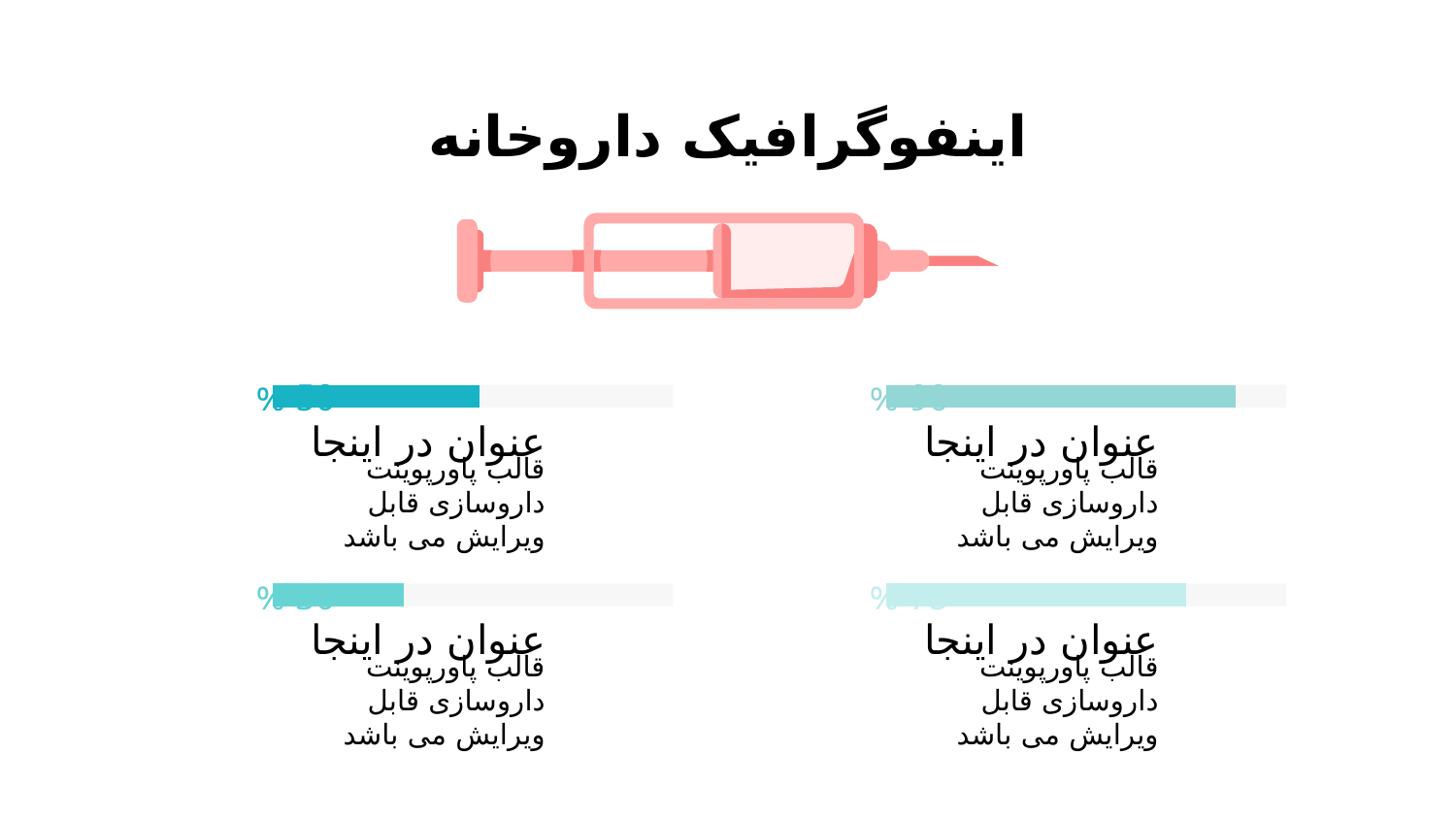

# اینفوگرافیک داروخانه

50 %
عنوان در اینجا
قالب پاورپوینت داروسازی قابل ویرایش می باشد

90 %
عنوان در اینجا
قالب پاورپوینت داروسازی قابل ویرایش می باشد

30 %
عنوان در اینجا
قالب پاورپوینت داروسازی قابل ویرایش می باشد

75 %
عنوان در اینجا
قالب پاورپوینت داروسازی قابل ویرایش می باشد